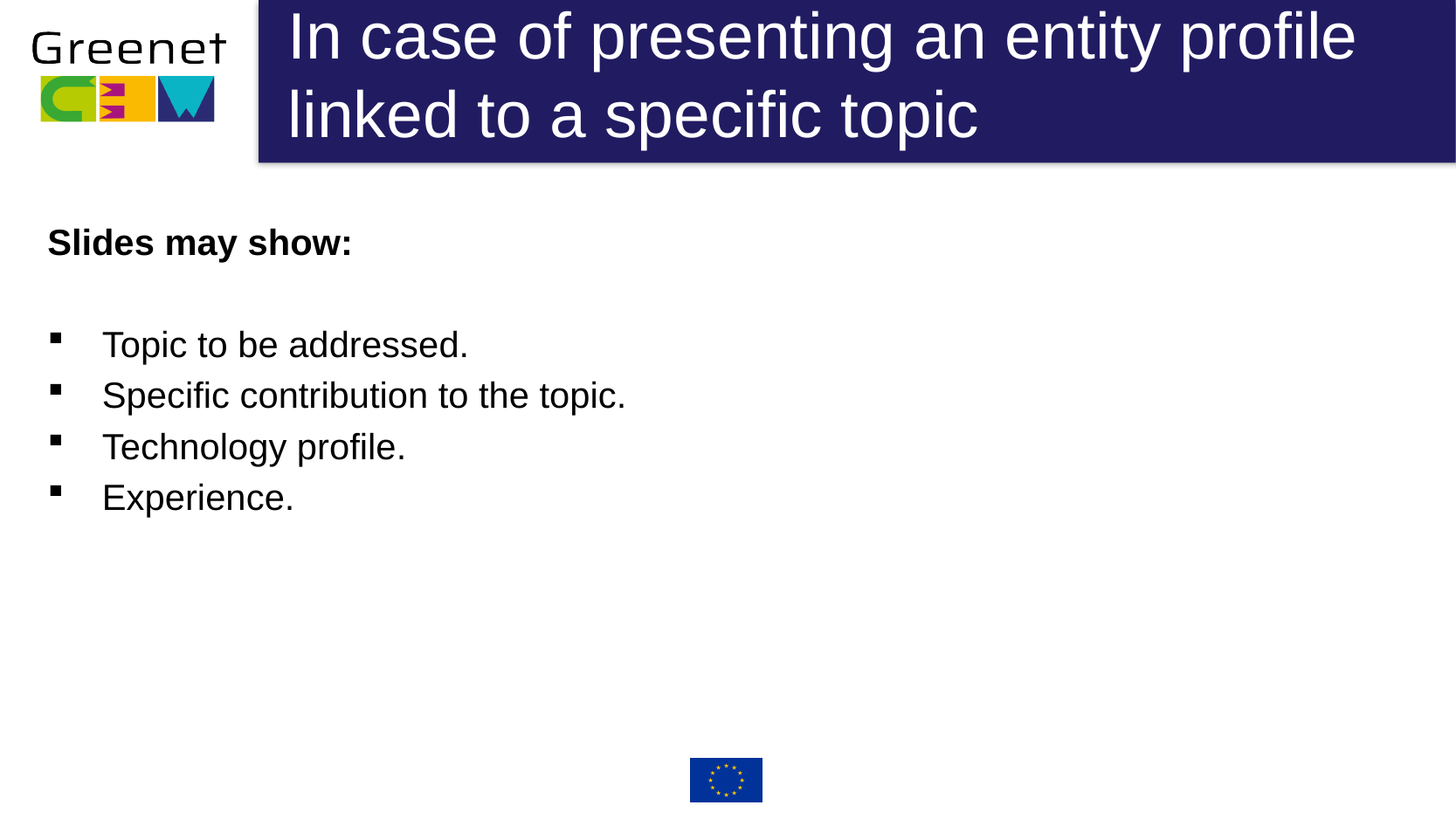

# In case of presenting an entity profile linked to a specific topic
Slides may show:

Topic to be addressed.
Specific contribution to the topic.
Technology profile.
Experience.